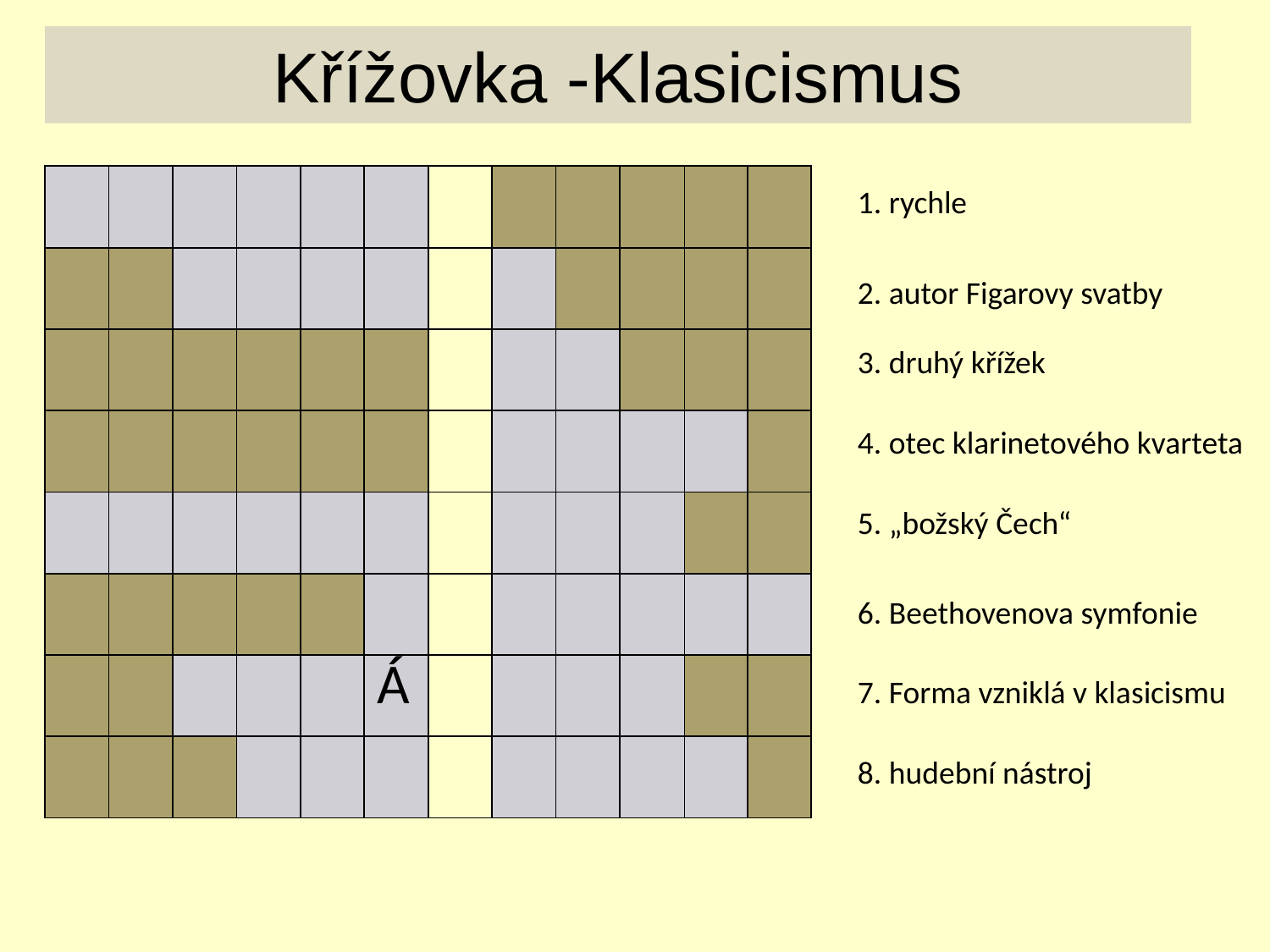

Křížovka -Klasicismus
|  |  |  |  |  |  |  |  |  |  |  |  |
| --- | --- | --- | --- | --- | --- | --- | --- | --- | --- | --- | --- |
|  |  |  |  |  |  |  |  |  |  |  |  |
|  |  |  |  |  |  |  |  |  |  |  |  |
|  |  |  |  |  |  |  |  |  |  |  |  |
|  |  |  |  |  |  |  |  |  |  |  |  |
|  |  |  |  |  |  |  |  |  |  |  |  |
|  |  |  |  |  | Á |  |  |  |  |  |  |
|  |  |  |  |  |  |  |  |  |  |  |  |
1. rychle
2. autor Figarovy svatby
3. druhý křížek
4. otec klarinetového kvarteta
5. „božský Čech“
6. Beethovenova symfonie
7. Forma vzniklá v klasicismu
8. hudební nástroj